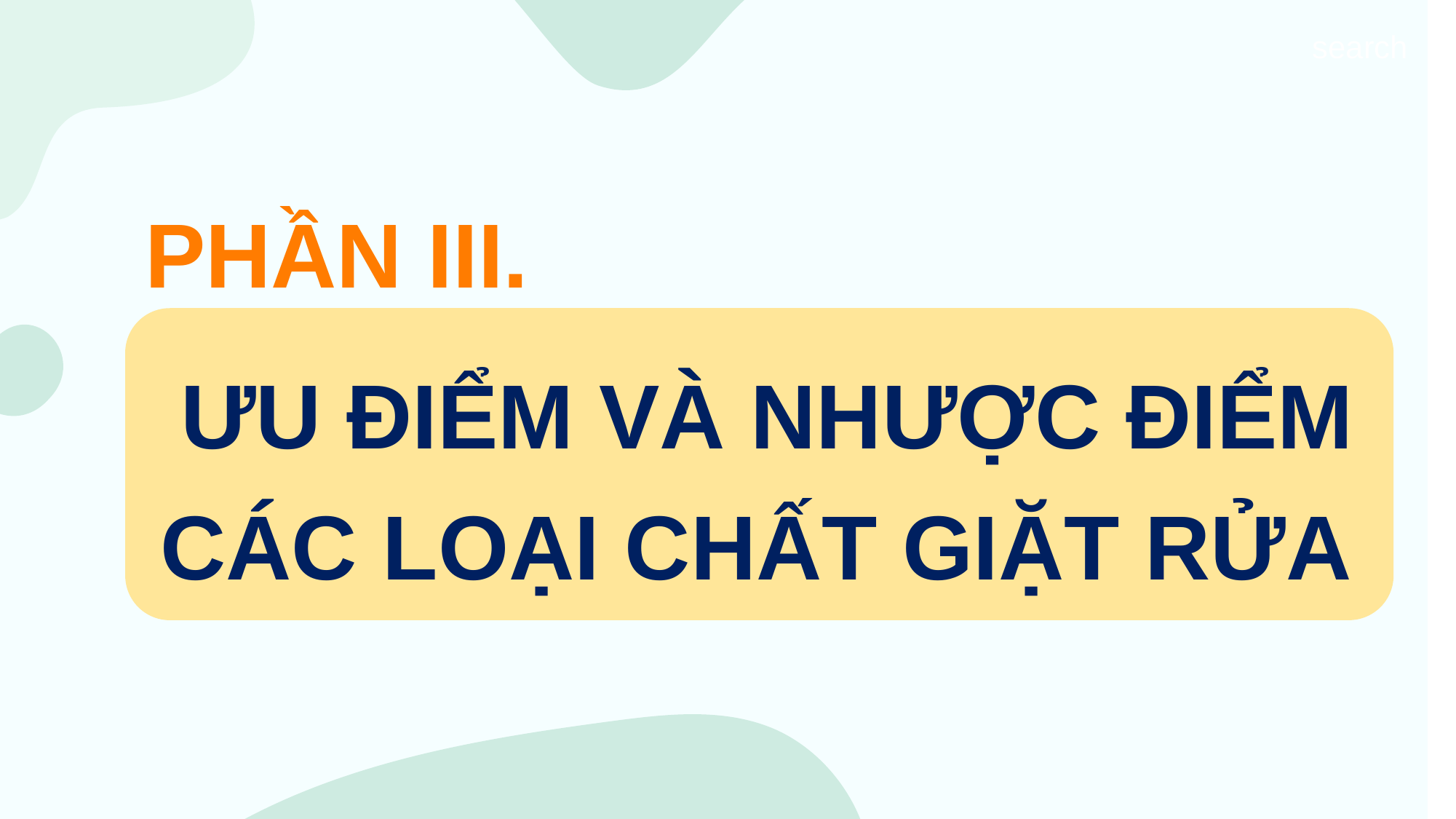

search
PHẦN III.

ƯU ĐIỂM VÀ NHƯỢC ĐIỂM CÁC LOẠI CHẤT GIẶT RỬA